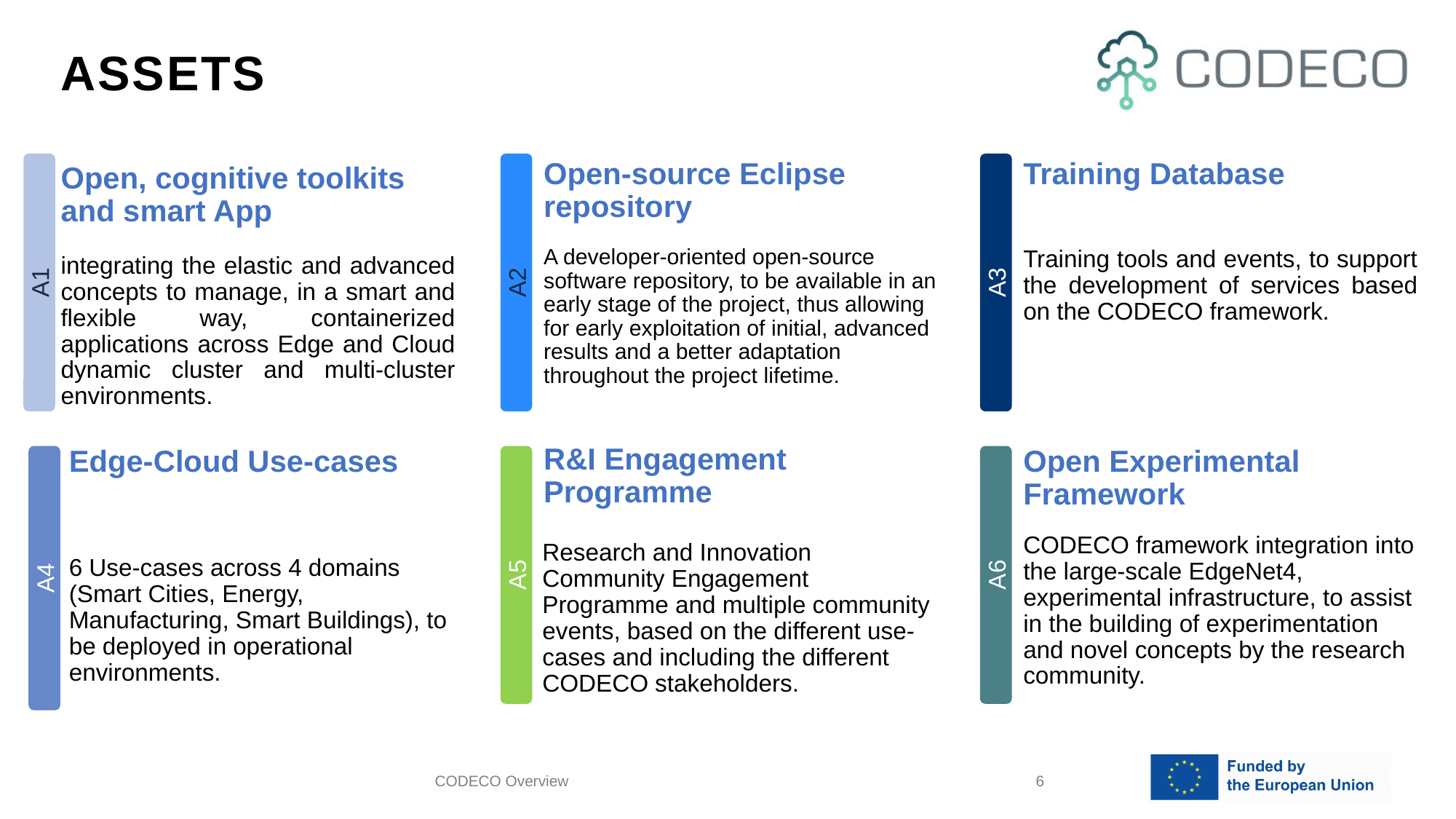

# Assets

Open-source Eclipse repository

Open, cognitive toolkits and smart App
Training Database
A developer-oriented open-source software repository, to be available in an early stage of the project, thus allowing for early exploitation of initial, advanced results and a better adaptation throughout the project lifetime.
Training tools and events, to support the development of services based on the CODECO framework.
integrating the elastic and advanced concepts to manage, in a smart and flexible way, containerized applications across Edge and Cloud dynamic cluster and multi-cluster environments.
A2
A3
A1

R&I Engagement Programme

Open Experimental Framework
Edge-Cloud Use-cases
CODECO framework integration into the large-scale EdgeNet4, experimental infrastructure, to assist in the building of experimentation and novel concepts by the research community.
Research and Innovation Community Engagement Programme and multiple community events, based on the different use-cases and including the different CODECO stakeholders.
6 Use-cases across 4 domains (Smart Cities, Energy, Manufacturing, Smart Buildings), to be deployed in operational environments.
A5
A6
A4
CODECO Overview
6